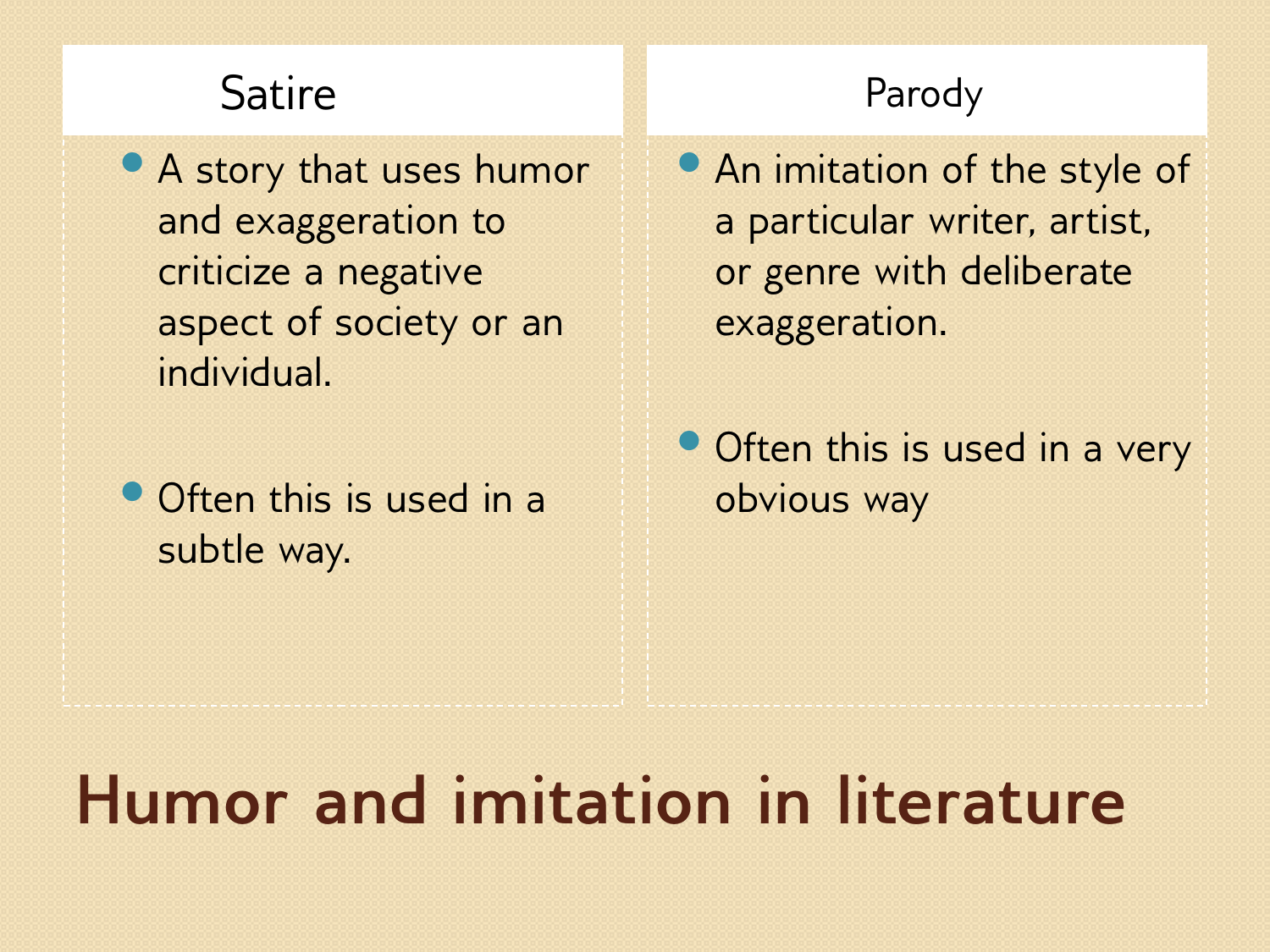

Satire
Parody
A story that uses humor and exaggeration to criticize a negative aspect of society or an individual.

Often this is used in a subtle way.
An imitation of the style of a particular writer, artist, or genre with deliberate exaggeration.

Often this is used in a very obvious way

# Humor and imitation in literature